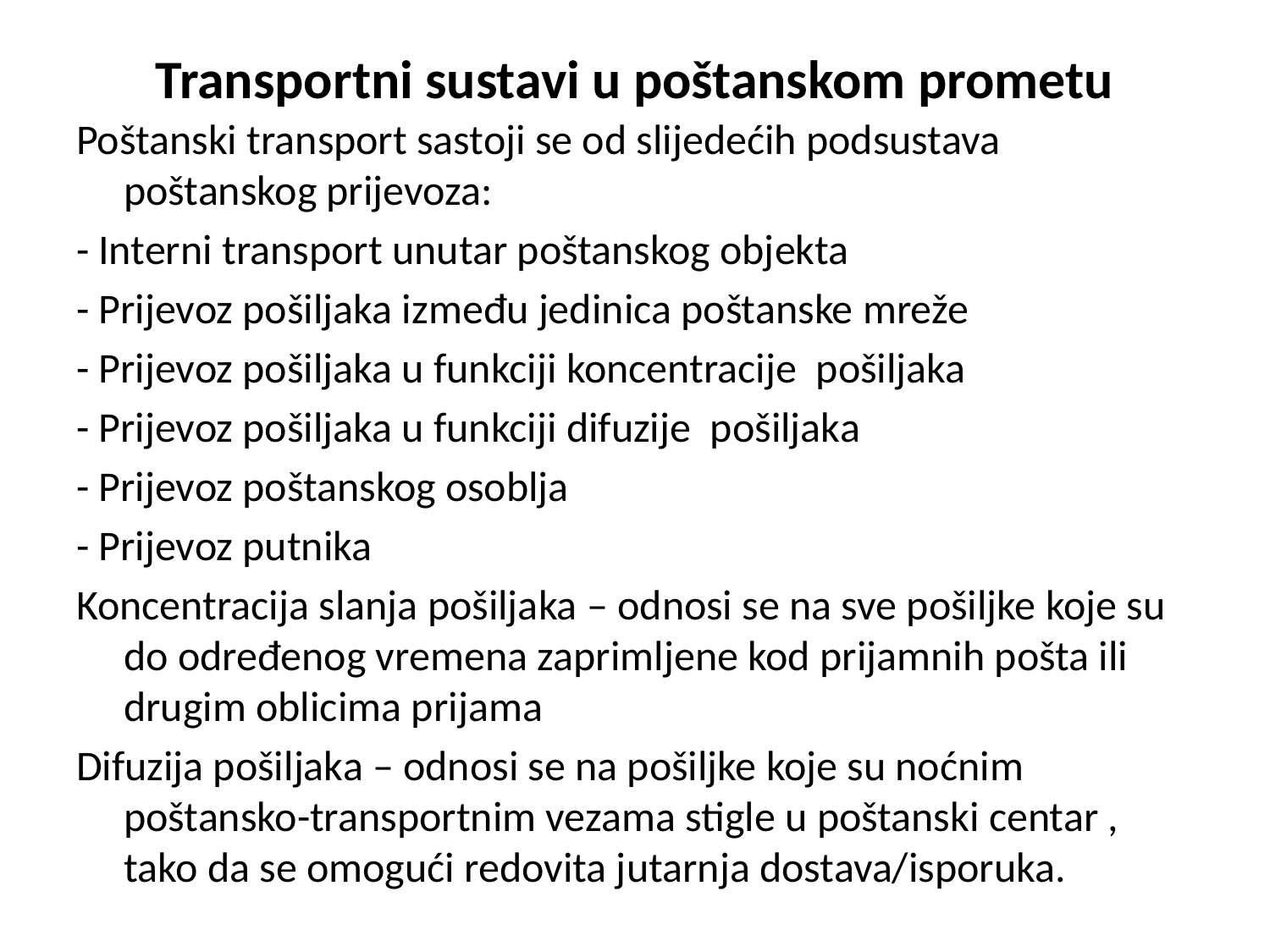

# Transportni sustavi u poštanskom prometu
Poštanski transport sastoji se od slijedećih podsustava poštanskog prijevoza:
- Interni transport unutar poštanskog objekta
- Prijevoz pošiljaka između jedinica poštanske mreže
- Prijevoz pošiljaka u funkciji koncentracije  pošiljaka
- Prijevoz pošiljaka u funkciji difuzije  pošiljaka
- Prijevoz poštanskog osoblja
- Prijevoz putnika
Koncentracija slanja pošiljaka – odnosi se na sve pošiljke koje su do određenog vremena zaprimljene kod prijamnih pošta ili drugim oblicima prijama
Difuzija pošiljaka – odnosi se na pošiljke koje su noćnim poštansko-transportnim vezama stigle u poštanski centar , tako da se omogući redovita jutarnja dostava/isporuka.